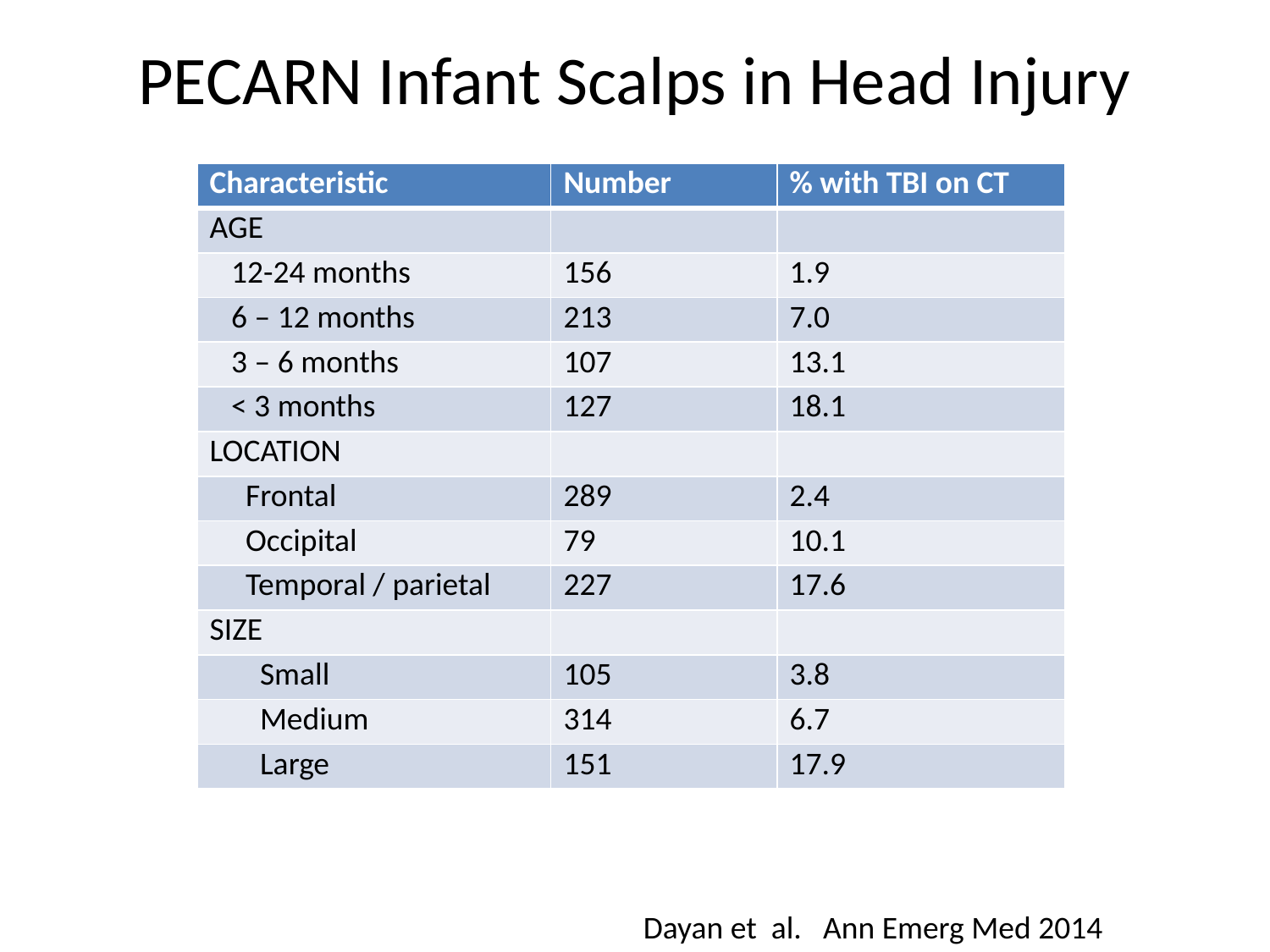

# PECARN Infant Scalps in Head Injury
| Characteristic | Number | % with TBI on CT |
| --- | --- | --- |
| AGE |  |  |
| 12-24 months | 156 | 1.9 |
| 6 – 12 months | 213 | 7.0 |
| 3 – 6 months | 107 | 13.1 |
| < 3 months | 127 | 18.1 |
| LOCATION |  |  |
| Frontal | 289 | 2.4 |
| Occipital | 79 | 10.1 |
| Temporal / parietal | 227 | 17.6 |
| SIZE |  |  |
| Small | 105 | 3.8 |
| Medium | 314 | 6.7 |
| Large | 151 | 17.9 |
Dayan et  al.   Ann Emerg Med 2014